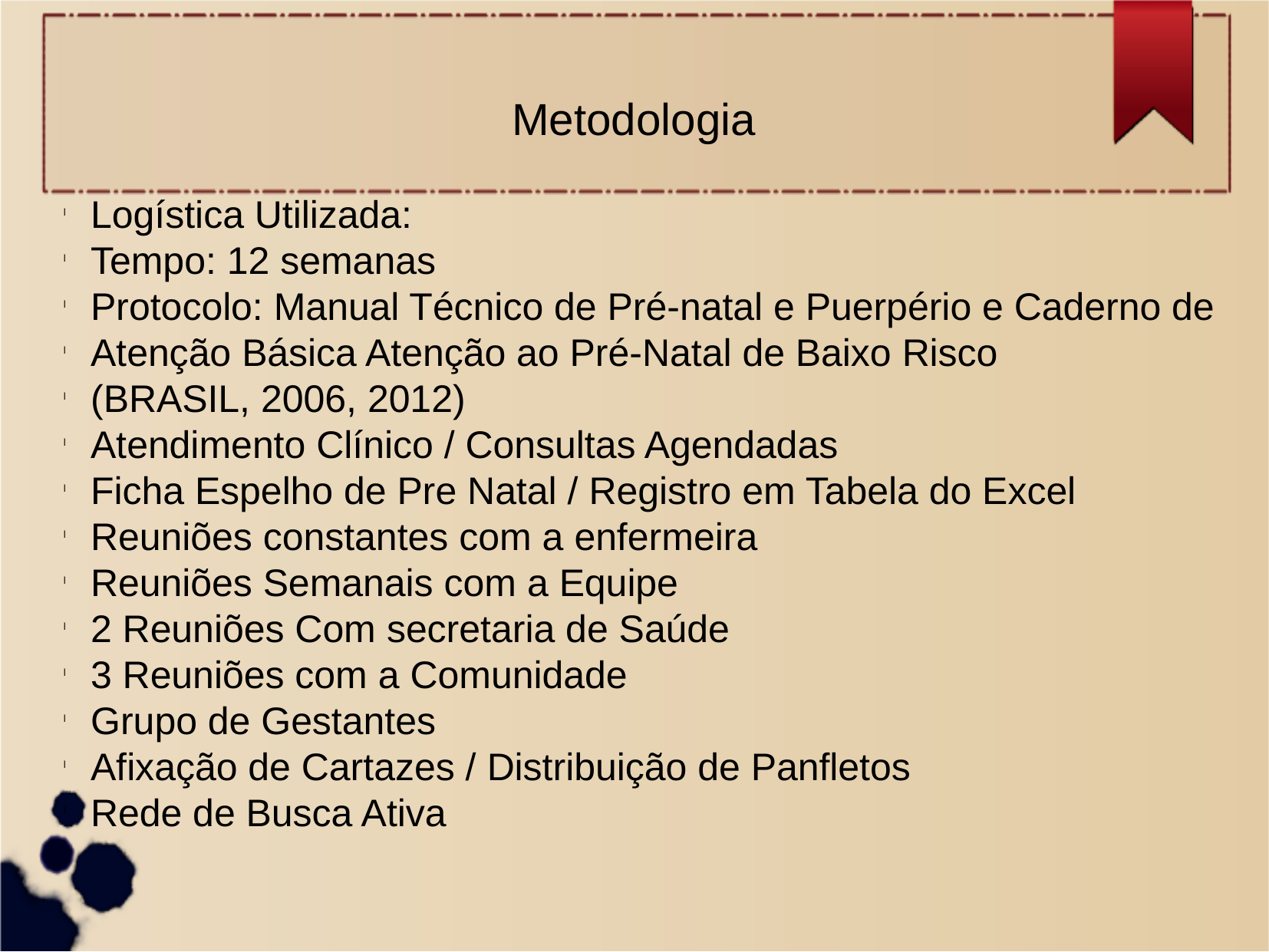

Metodologia
Logística Utilizada:
Tempo: 12 semanas
Protocolo: Manual Técnico de Pré-natal e Puerpério e Caderno de
Atenção Básica Atenção ao Pré-Natal de Baixo Risco
(BRASIL, 2006, 2012)
Atendimento Clínico / Consultas Agendadas
Ficha Espelho de Pre Natal / Registro em Tabela do Excel
Reuniões constantes com a enfermeira
Reuniões Semanais com a Equipe
2 Reuniões Com secretaria de Saúde
3 Reuniões com a Comunidade
Grupo de Gestantes
Afixação de Cartazes / Distribuição de Panfletos
Rede de Busca Ativa